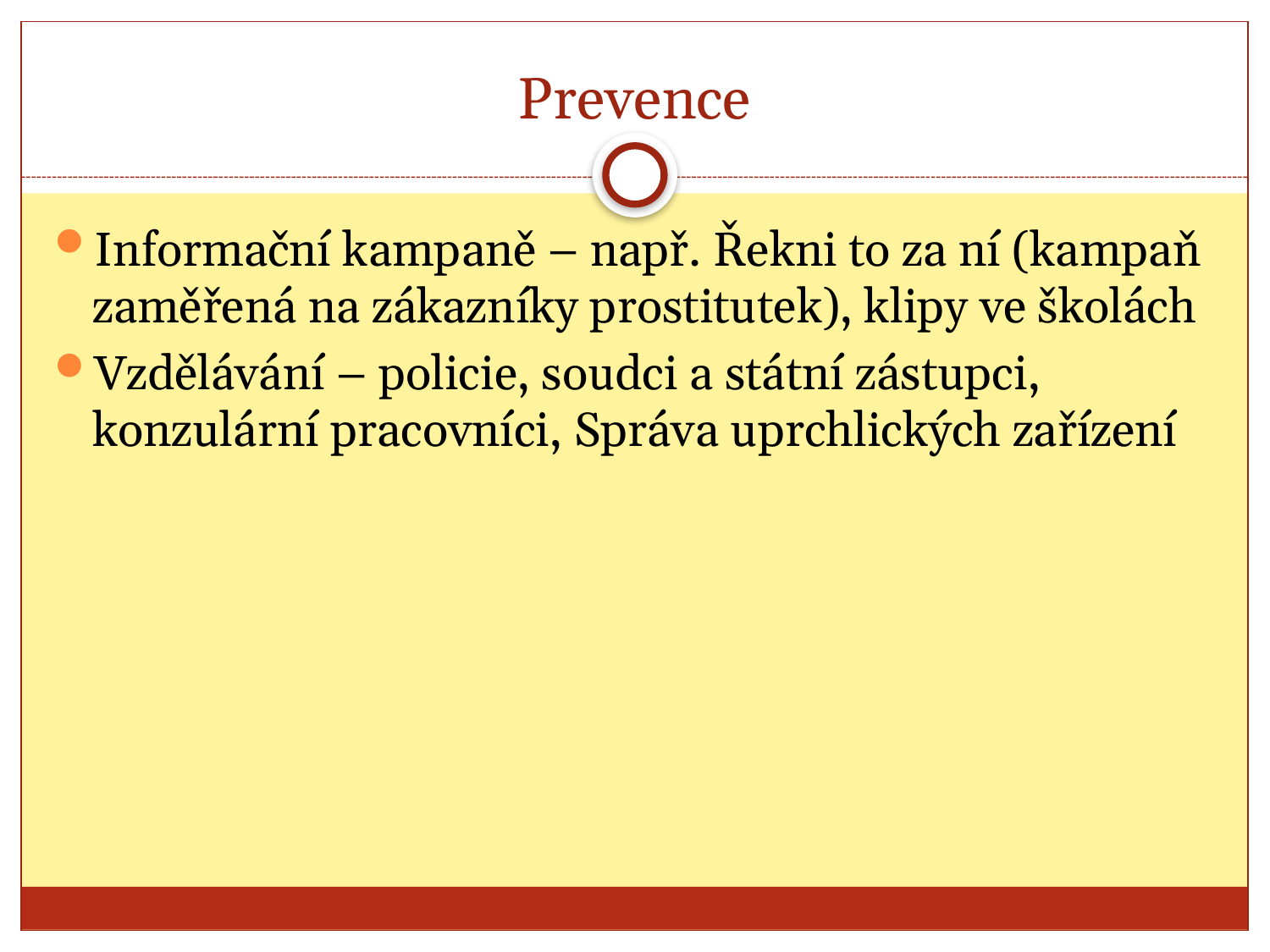

# Prevence
Informační kampaně – např. Řekni to za ní (kampaň zaměřená na zákazníky prostitutek), klipy ve školách
Vzdělávání – policie, soudci a státní zástupci, konzulární pracovníci, Správa uprchlických zařízení